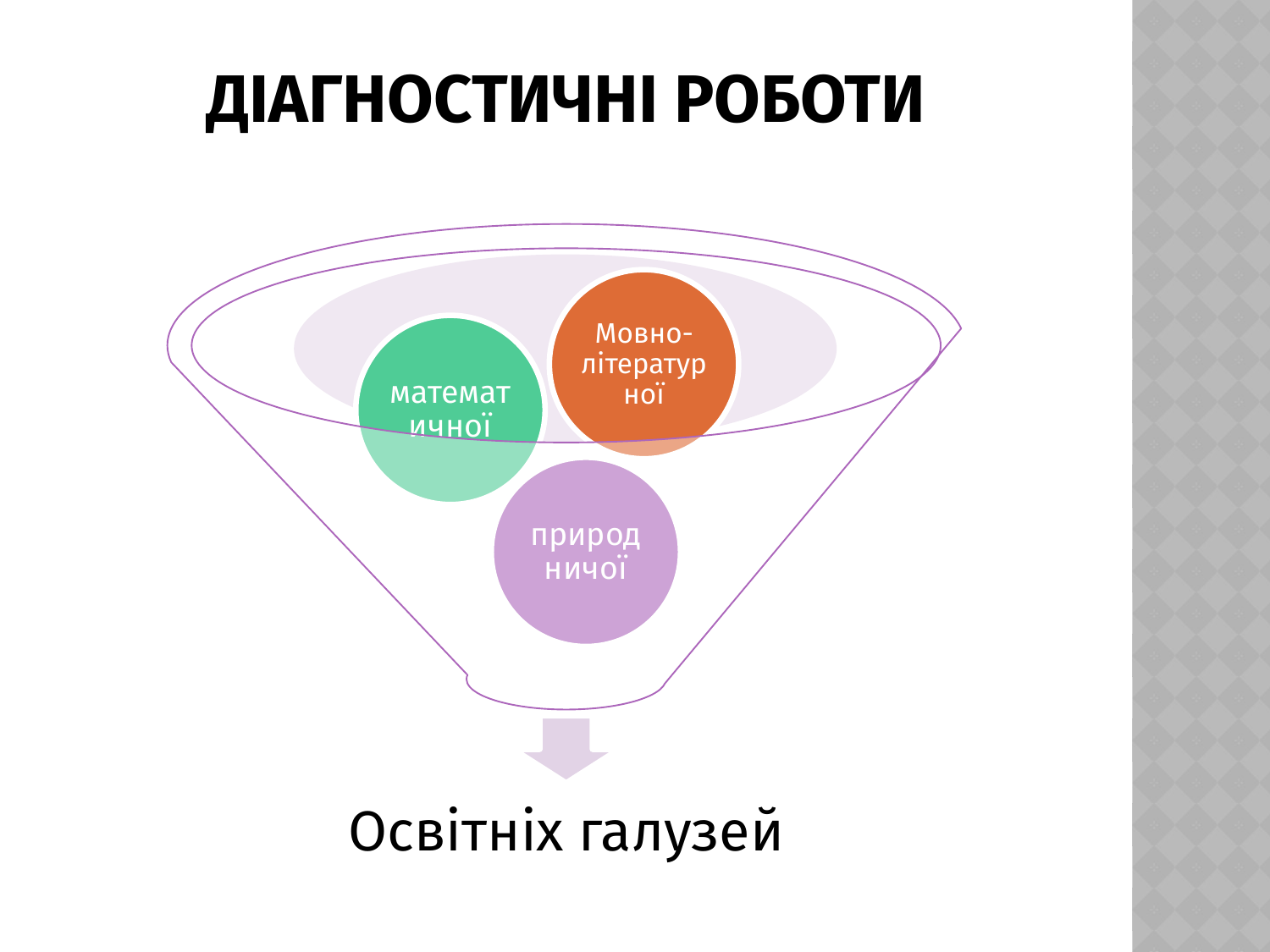

# Діагностичні роботи
Освітніх галузей
природничої
математичної
Мовно-літературної